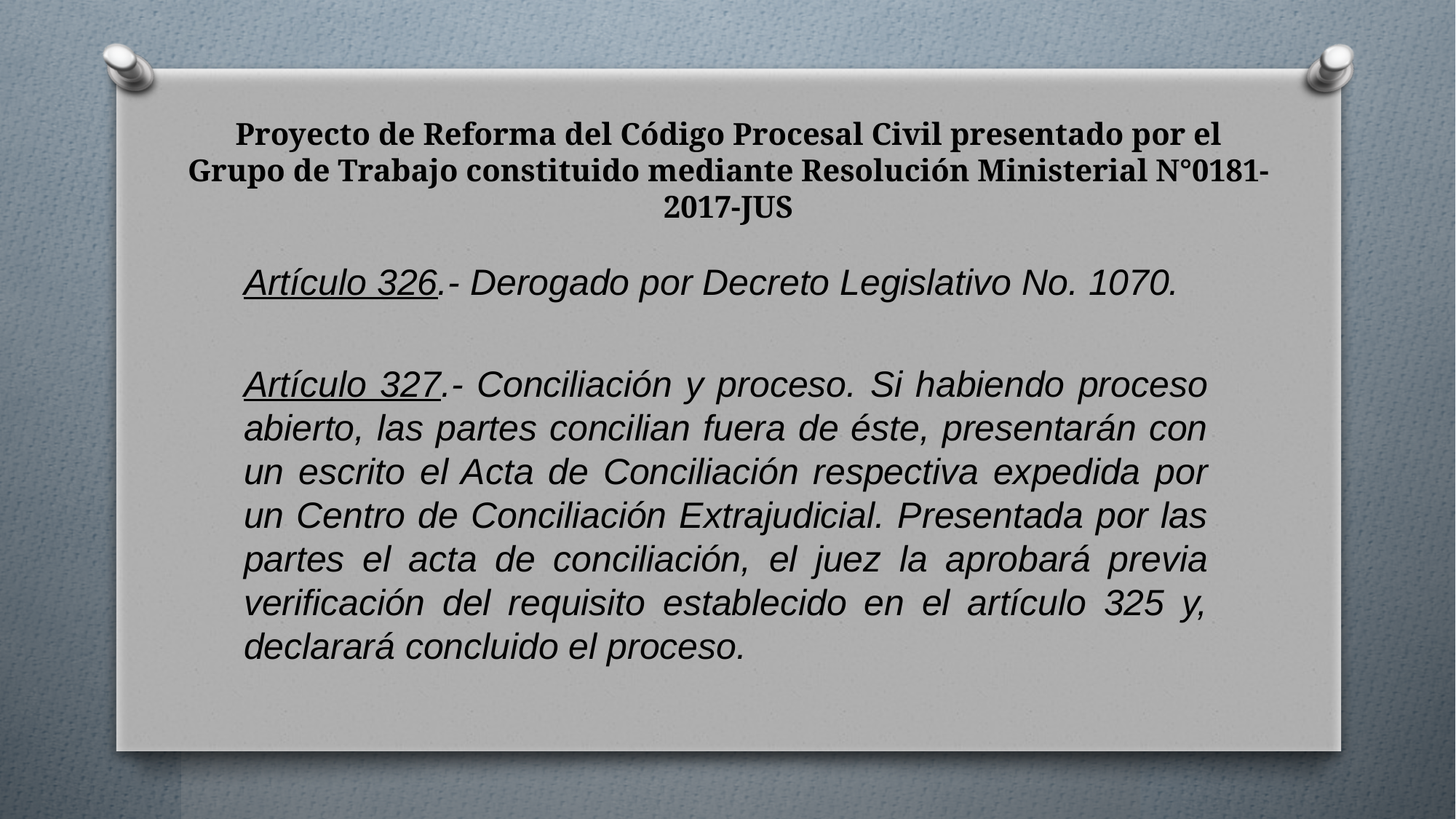

# Proyecto de Reforma del Código Procesal Civil presentado por el Grupo de Trabajo constituido mediante Resolución Ministerial N°0181-2017-JUS
Artículo 326.- Derogado por Decreto Legislativo No. 1070.

Artículo 327.- Conciliación y proceso. Si habiendo proceso abierto, las partes concilian fuera de éste, presentarán con un escrito el Acta de Conciliación respectiva expedida por un Centro de Conciliación Extrajudicial. Presentada por las partes el acta de conciliación, el juez la aprobará previa verificación del requisito establecido en el artículo 325 y, declarará concluido el proceso.